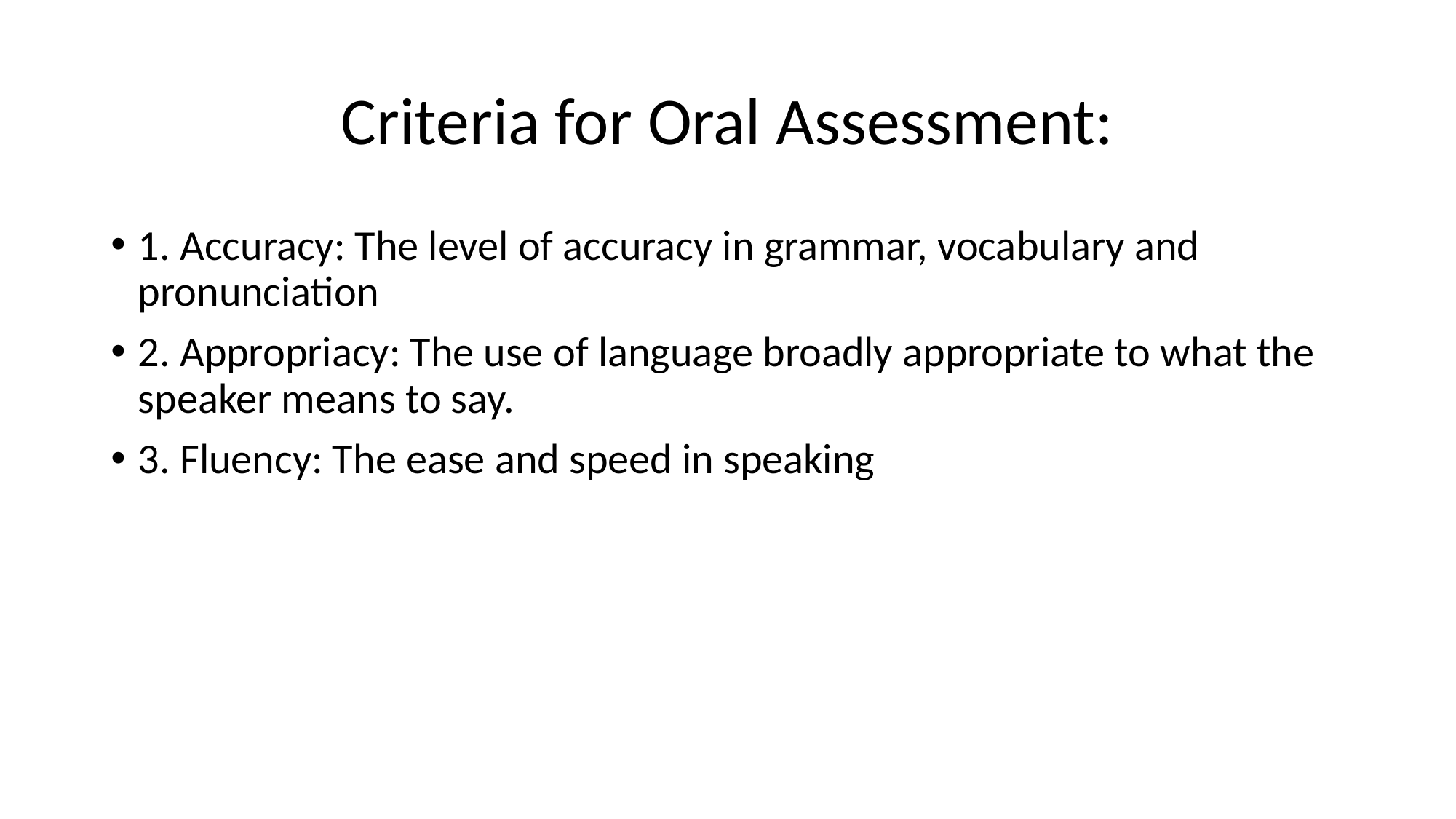

# Criteria for Oral Assessment:
1. Accuracy: The level of accuracy in grammar, vocabulary and pronunciation
2. Appropriacy: The use of language broadly appropriate to what the speaker means to say.
3. Fluency: The ease and speed in speaking